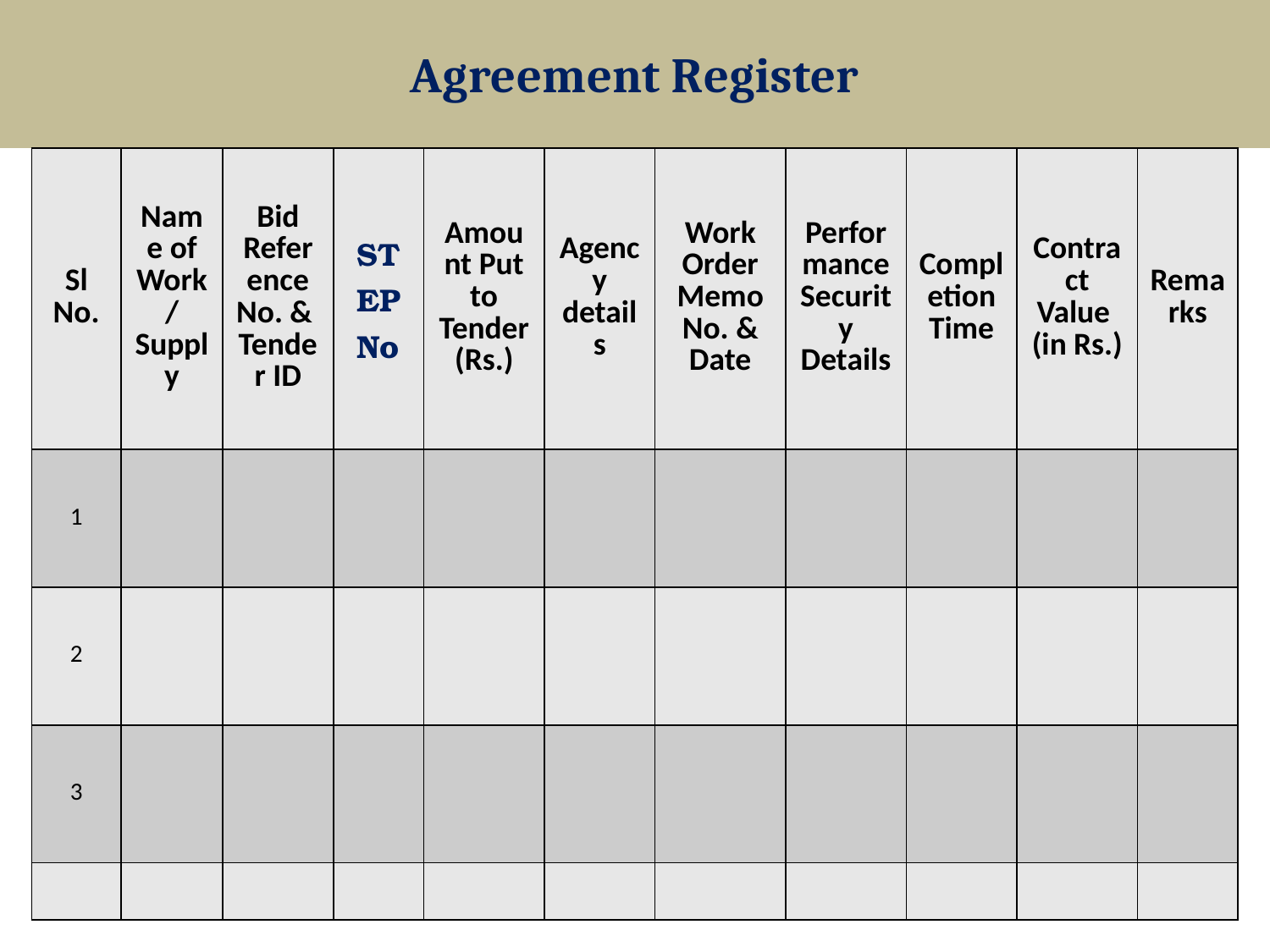

# Agreement Register
| Sl No. | Name of Work/ Supply | Bid Reference No. & Tender ID | STEP No | Amount Put to Tender (Rs.) | Agency details | Work Order Memo No. & Date | Performance Security Details | Completion Time | Contract Value (in Rs.) | Remarks |
| --- | --- | --- | --- | --- | --- | --- | --- | --- | --- | --- |
| 1 |  |  |  |  |  |  |  |  |  |  |
| 2 |  |  |  |  |  |  |  |  |  |  |
| 3 |  |  |  |  |  |  |  |  |  |  |
|  |  |  |  |  |  |  |  |  |  |  |